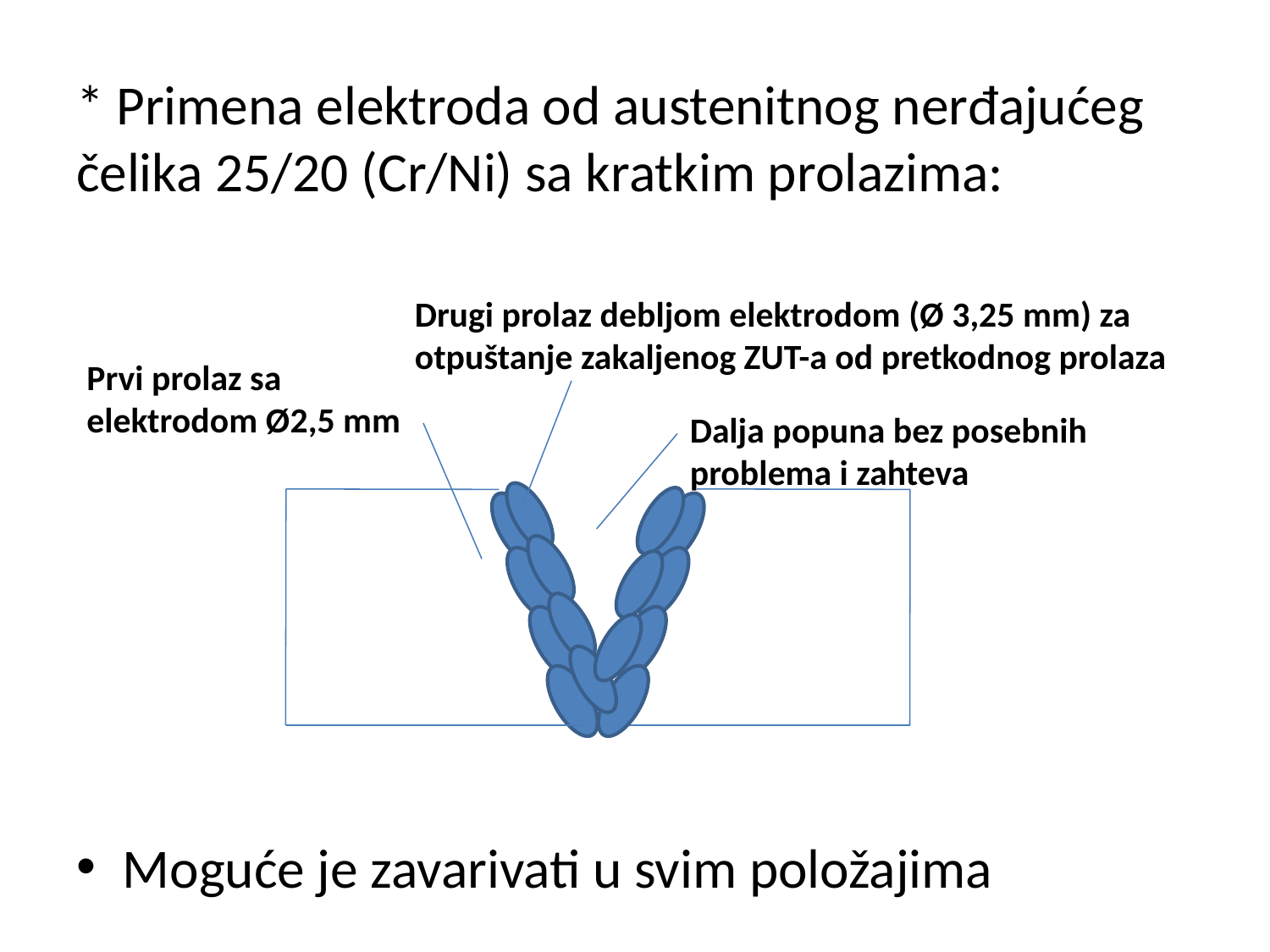

* Primena elektroda od austenitnog nerđajućeg čelika 25/20 (Cr/Ni) sa kratkim prolazima:

Moguće je zavarivati u svim položajima
Drugi prolaz debljom elektrodom (Ø 3,25 mm) za otpuštanje zakaljenog ZUT-a od pretkodnog prolaza
Prvi prolaz sa elektrodom Ø2,5 mm
Dalja popuna bez posebnih problema i zahteva